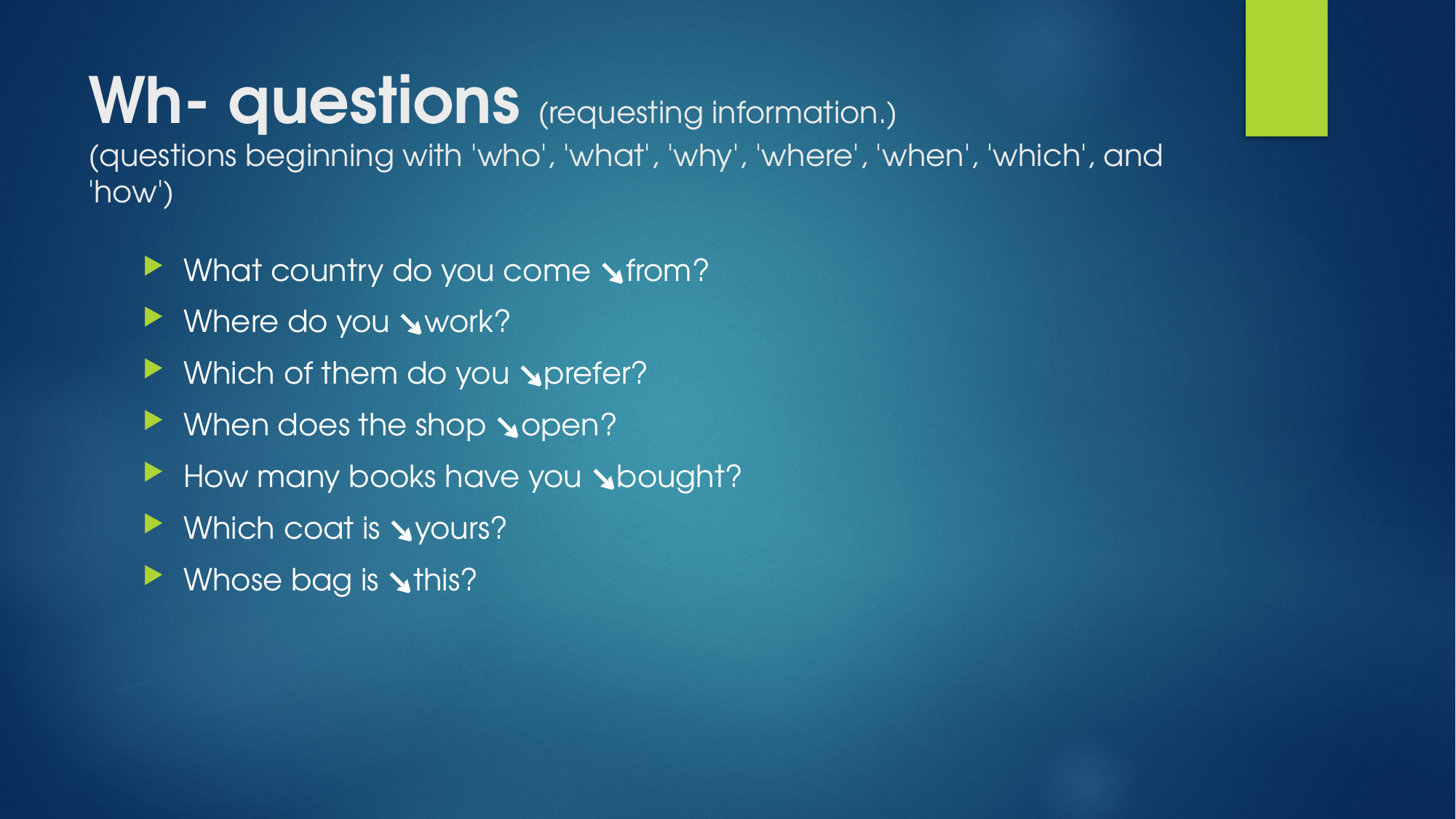

# Wh- questions (requesting information.) (questions beginning with 'who', 'what', 'why', 'where', 'when', 'which', and 'how')
What country do you come ↘from?
Where do you ↘work?
Which of them do you ↘prefer?
When does the shop ↘open?
How many books have you ↘bought?
Which coat is ↘yours?
Whose bag is ↘this?